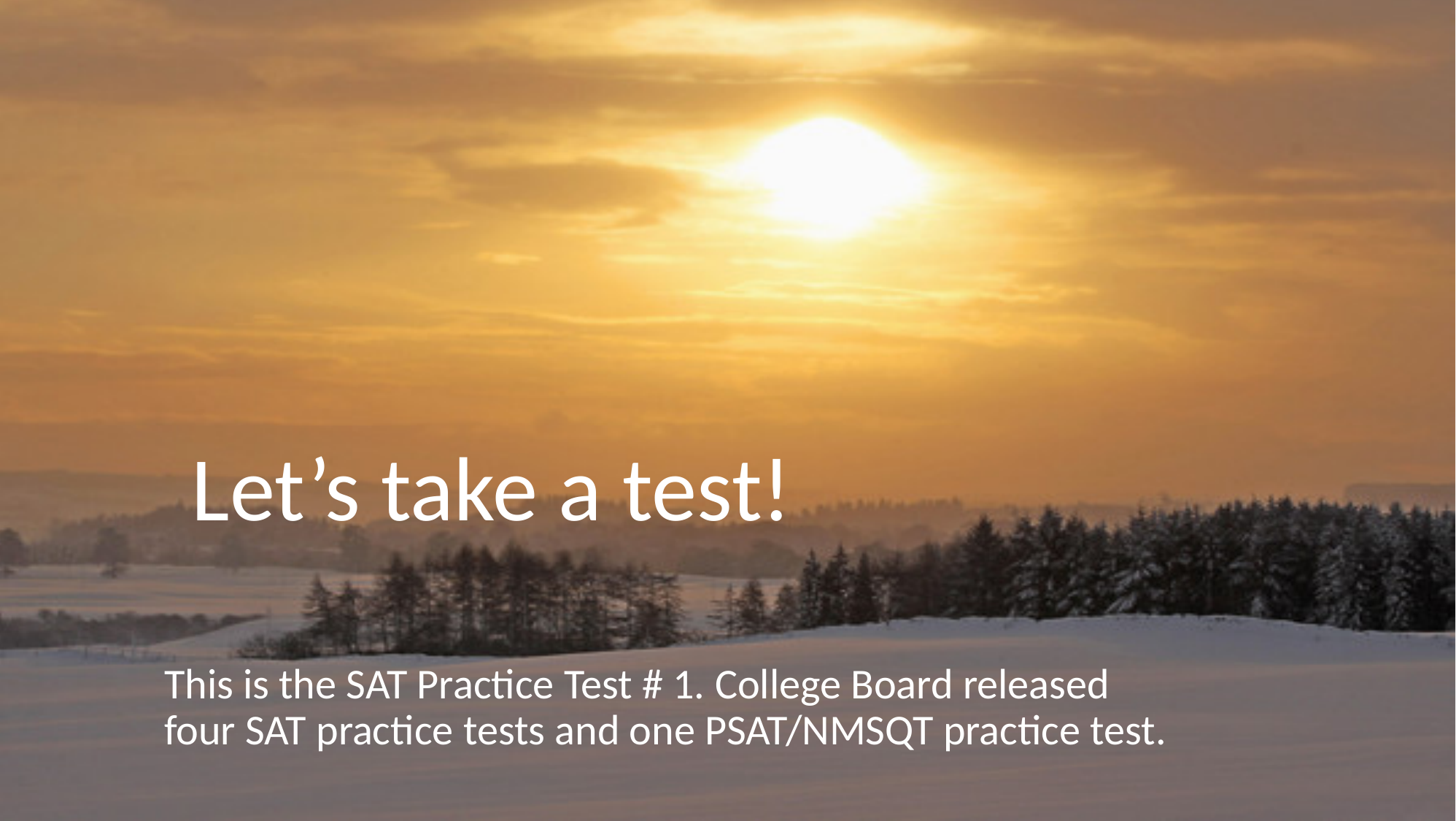

# Let’s take a test!
This is the SAT Practice Test # 1. College Board released four SAT practice tests and one PSAT/NMSQT practice test.